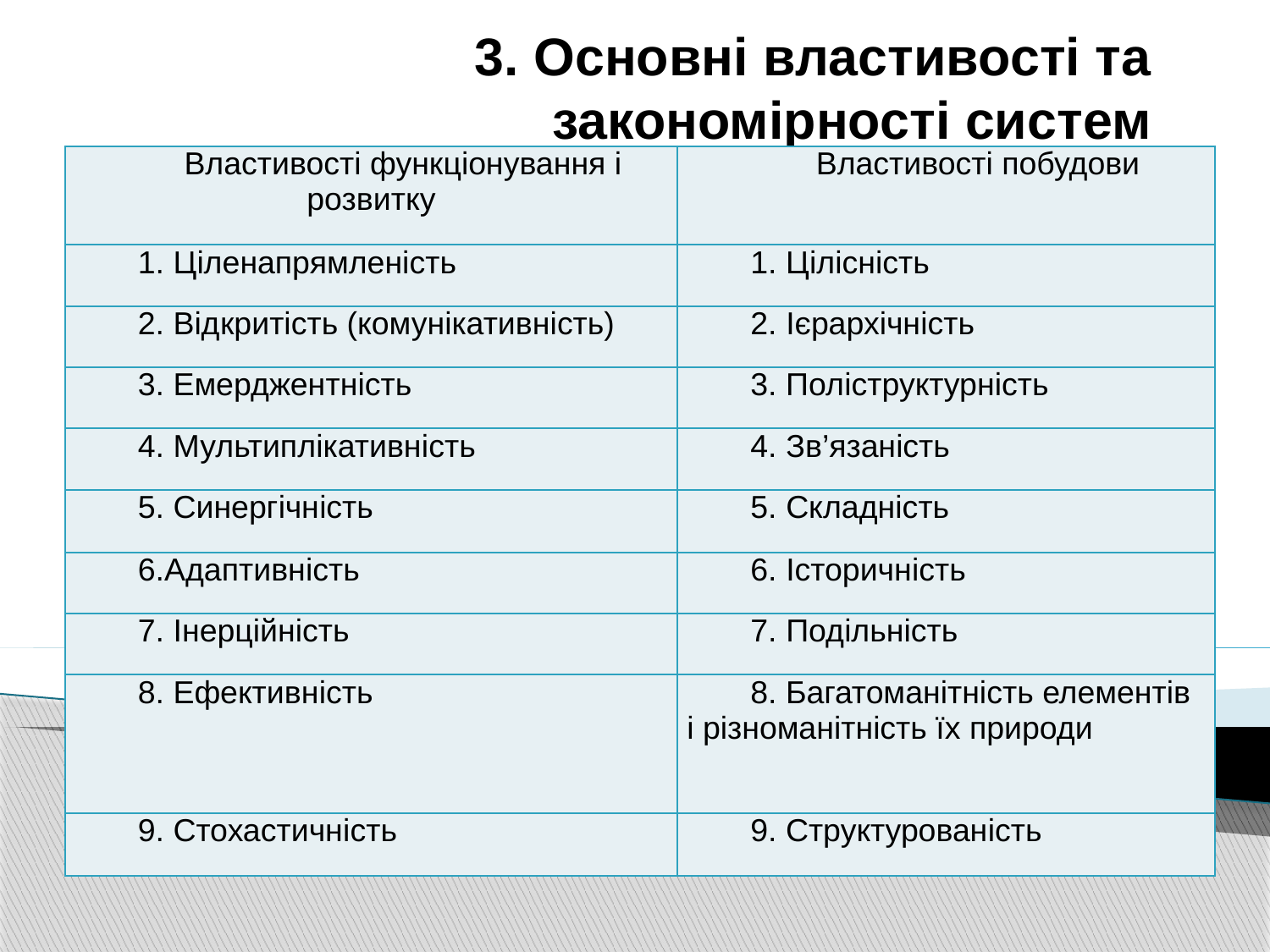

# 3. Основні властивості та закономірності систем
| Властивості функціонування і розвитку | Властивості побудови |
| --- | --- |
| 1. Ціленапрямленість | 1. Цілісність |
| 2. Відкритість (комунікативність) | 2. Ієрархічність |
| 3. Емерджентність | 3. Поліструктурність |
| 4. Мультиплікативність | 4. Зв’язаність |
| 5. Синергічність | 5. Складність |
| 6.Адаптивність | 6. Історичність |
| 7. Інерційність | 7. Подільність |
| 8. Ефективність | 8. Багатоманітність елементів і різноманітність їх природи |
| 9. Стохастичність | 9. Структурованість |